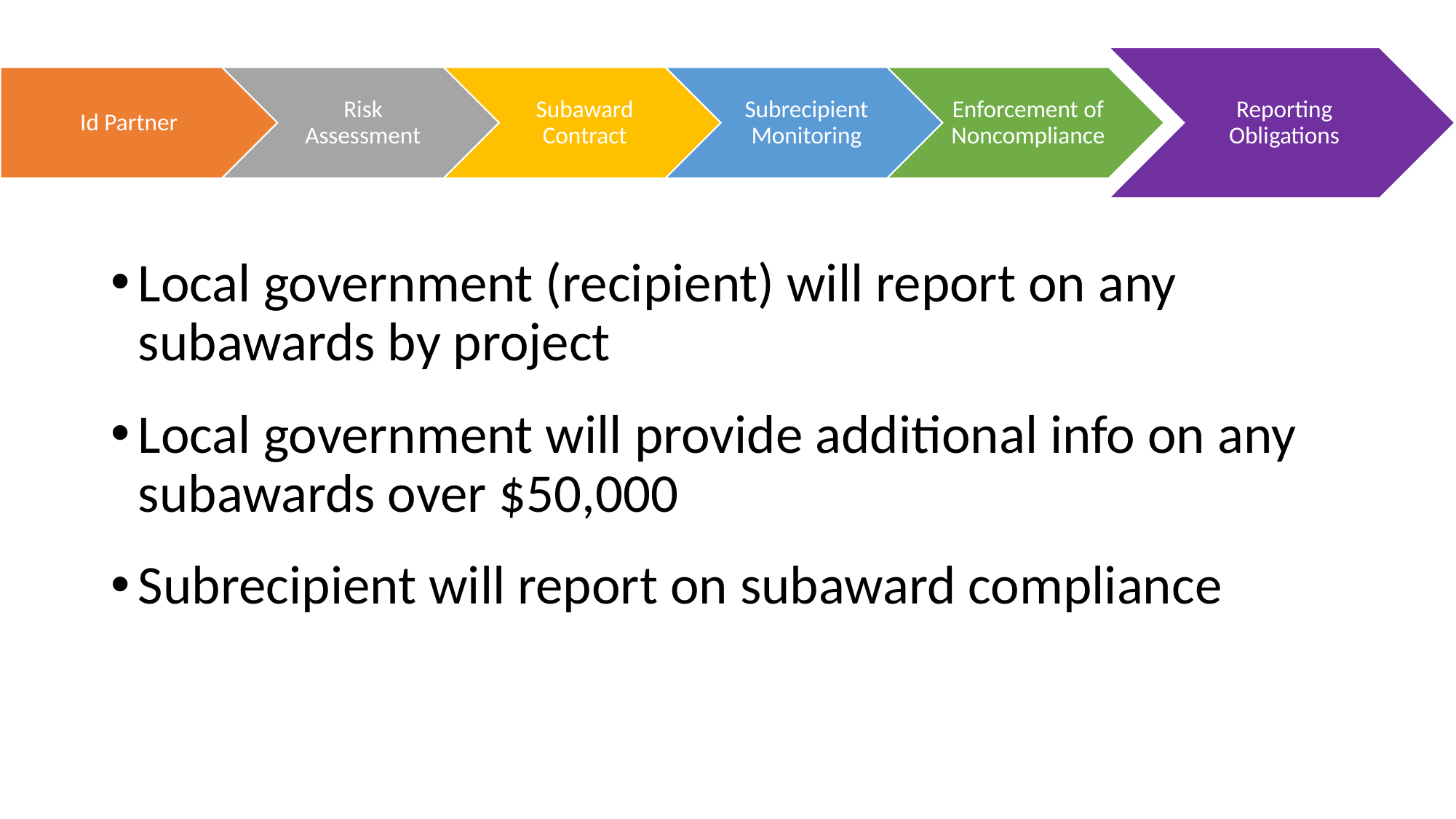

Id Partner
Risk Assessment
Subaward Contract
Subrecipient Monitoring
Enforcement of Noncompliance
Reporting Obligations
#
Local government (recipient) will report on any subawards by project
Local government will provide additional info on any subawards over $50,000
Subrecipient will report on subaward compliance